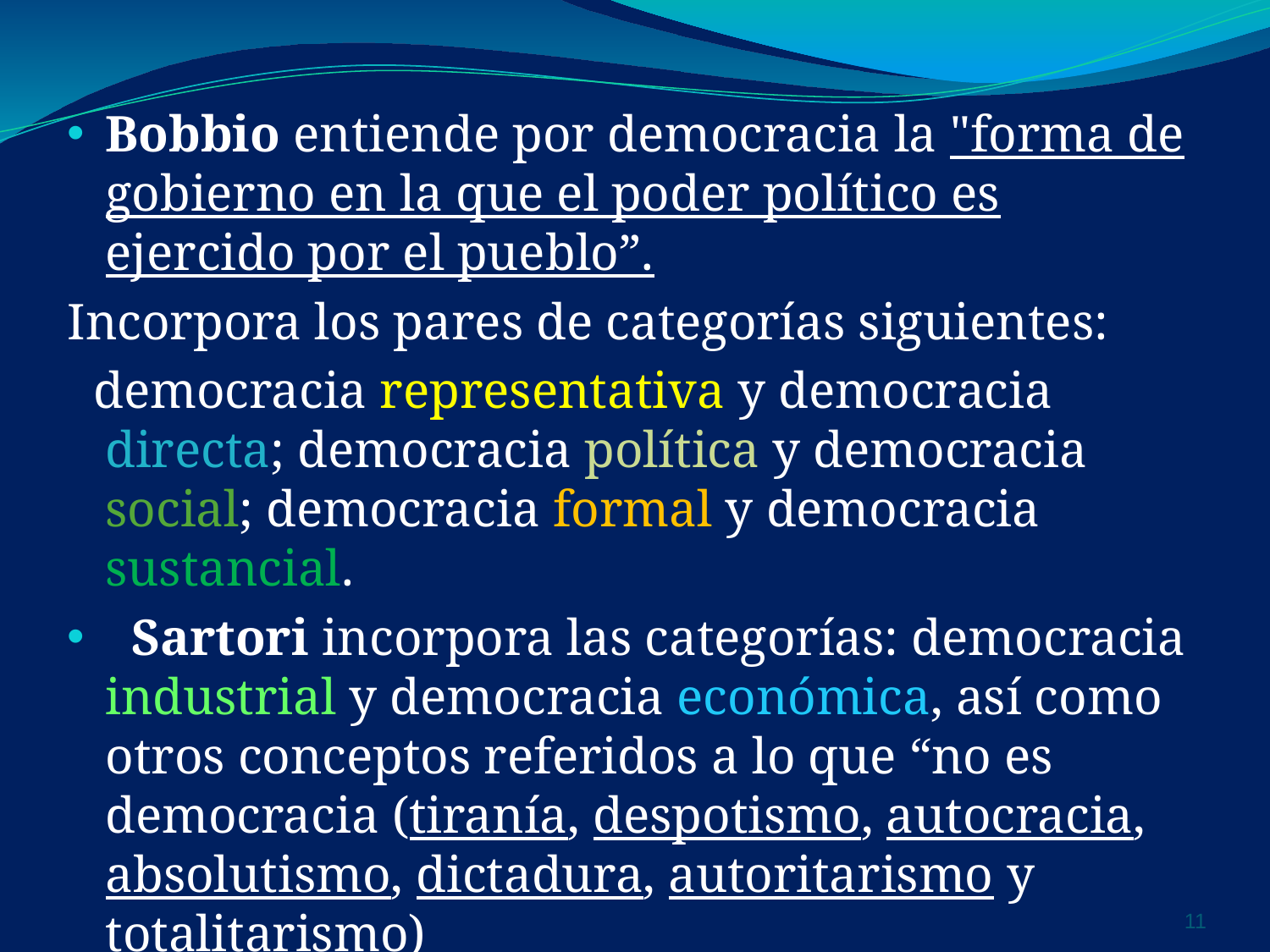

Bobbio entiende por democracia la "forma de gobierno en la que el poder político es ejercido por el pueblo”.
Incorpora los pares de categorías siguientes:
  democracia representativa y democracia directa; democracia política y democracia social; democracia formal y democracia sustancial.
  Sartori incorpora las categorías: democracia industrial y democracia económica, así como otros conceptos referidos a lo que “no es democracia (tiranía, despotismo, autocracia, absolutismo, dictadura, autoritarismo y totalitarismo)

11